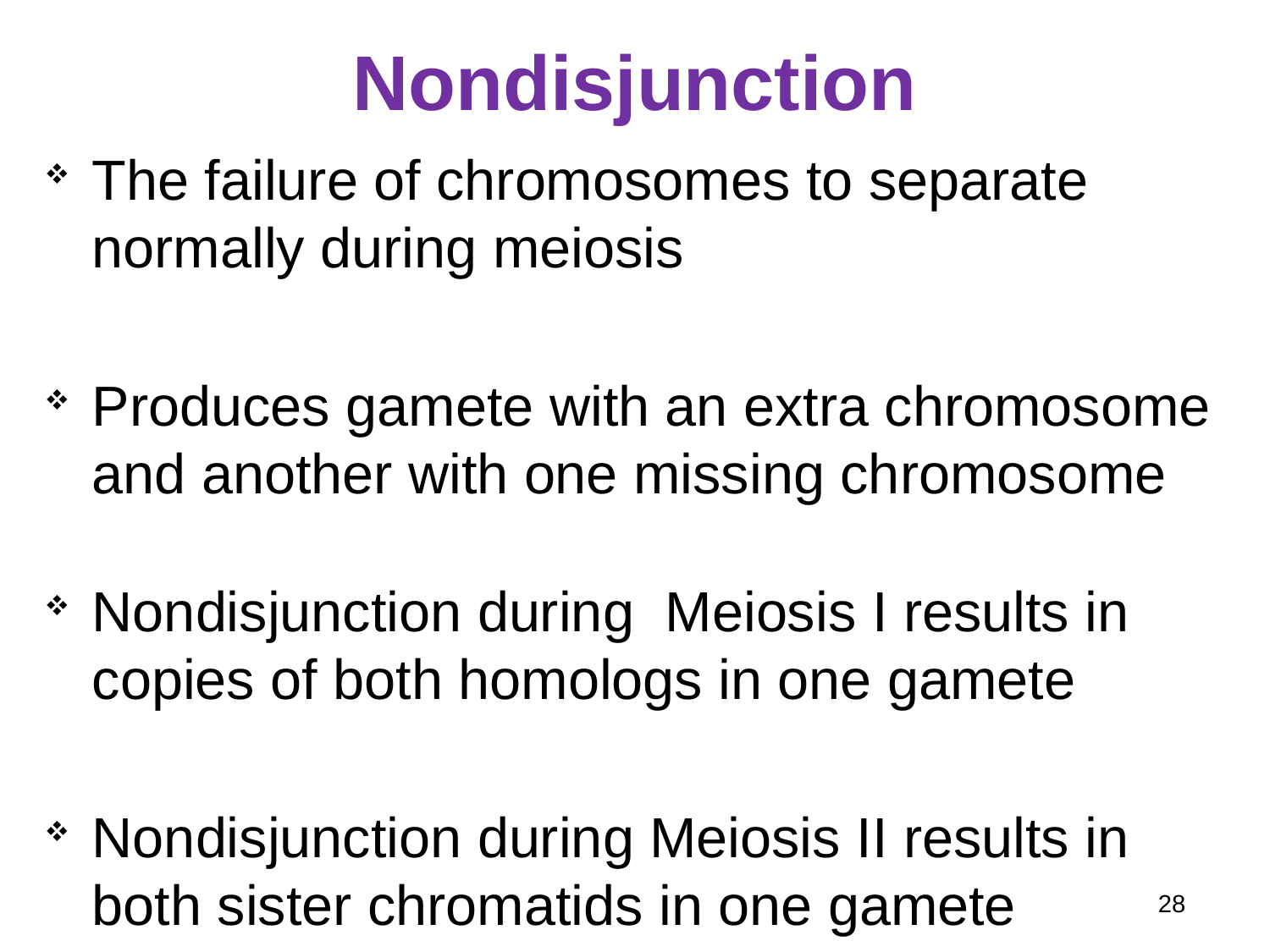

Nondisjunction
The failure of chromosomes to separate normally during meiosis

Produces gamete with an extra chromosome and another with one missing chromosome

Nondisjunction during  Meiosis I results in copies of both homologs in one gamete

Nondisjunction during Meiosis II results in both sister chromatids in one gamete